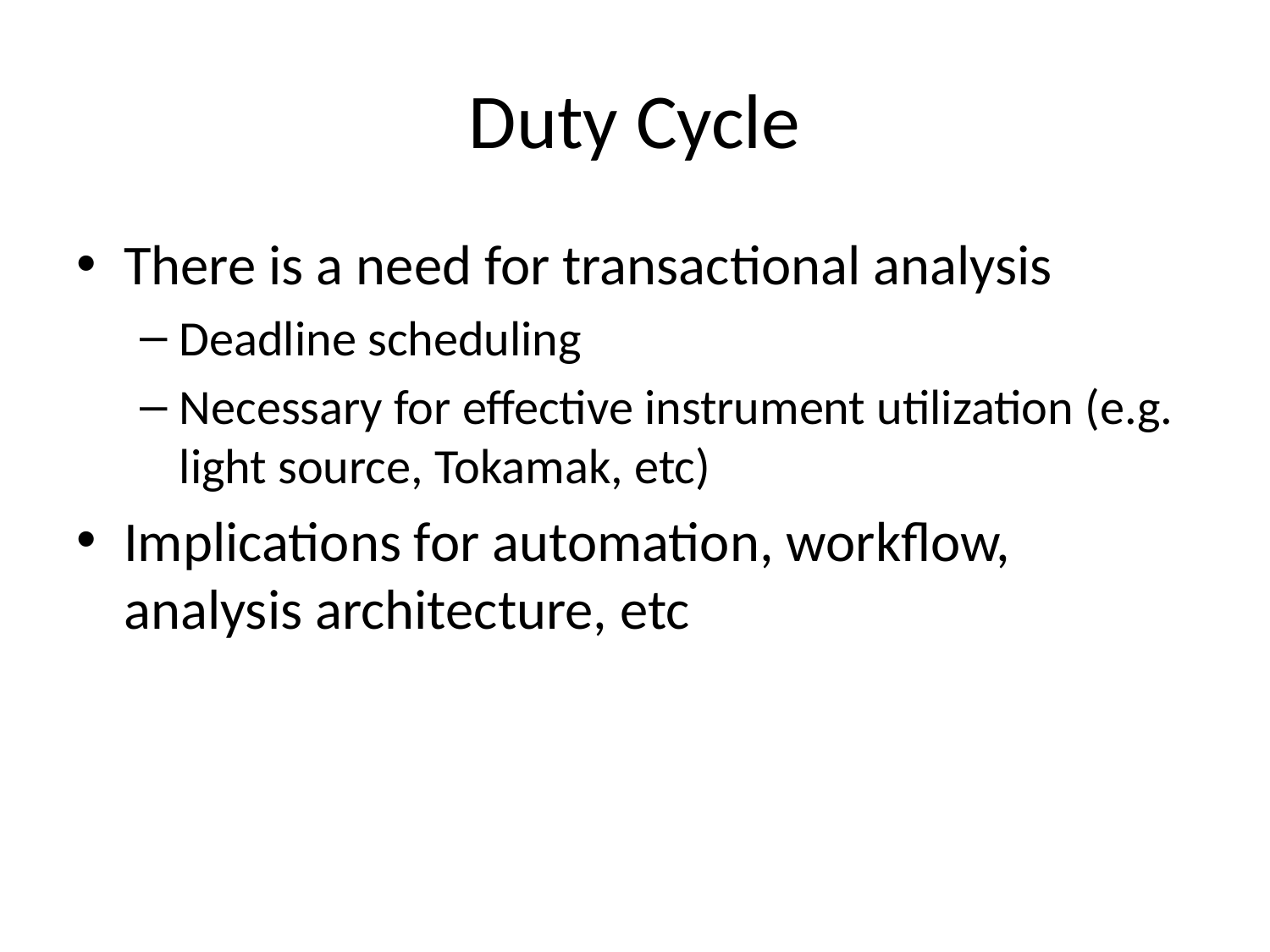

# Duty Cycle
There is a need for transactional analysis
Deadline scheduling
Necessary for effective instrument utilization (e.g. light source, Tokamak, etc)
Implications for automation, workflow, analysis architecture, etc